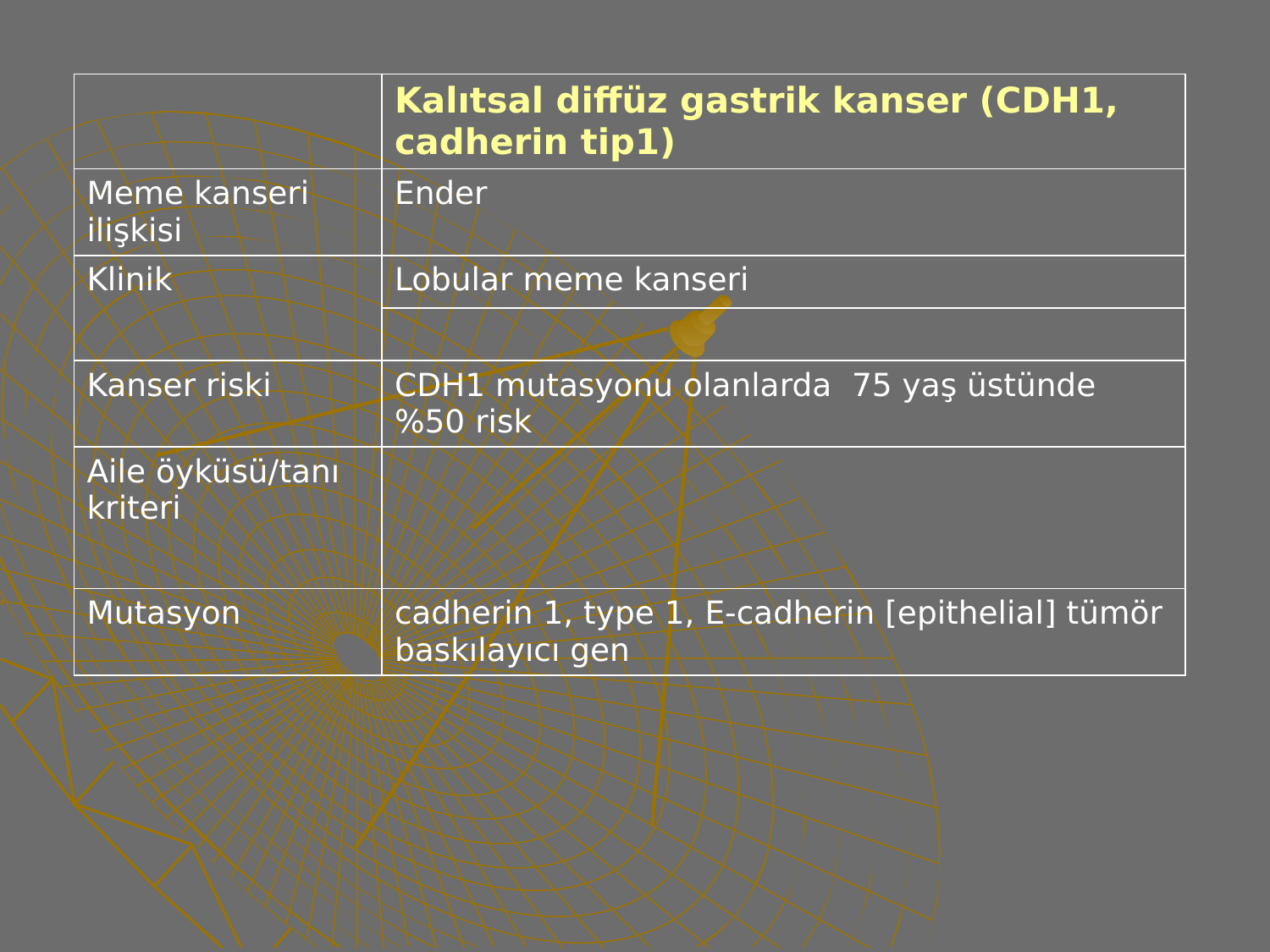

|  | Kalıtsal diffüz gastrik kanser (CDH1, cadherin tip1) |
| --- | --- |
| Meme kanseri ilişkisi | Ender |
| Klinik | Lobular meme kanseri |
|  |  |
| Kanser riski | CDH1 mutasyonu olanlarda 75 yaş üstünde %50 risk |
| Aile öyküsü/tanı kriteri |  |
| Mutasyon | cadherin 1, type 1, E-cadherin [epithelial] tümör baskılayıcı gen |